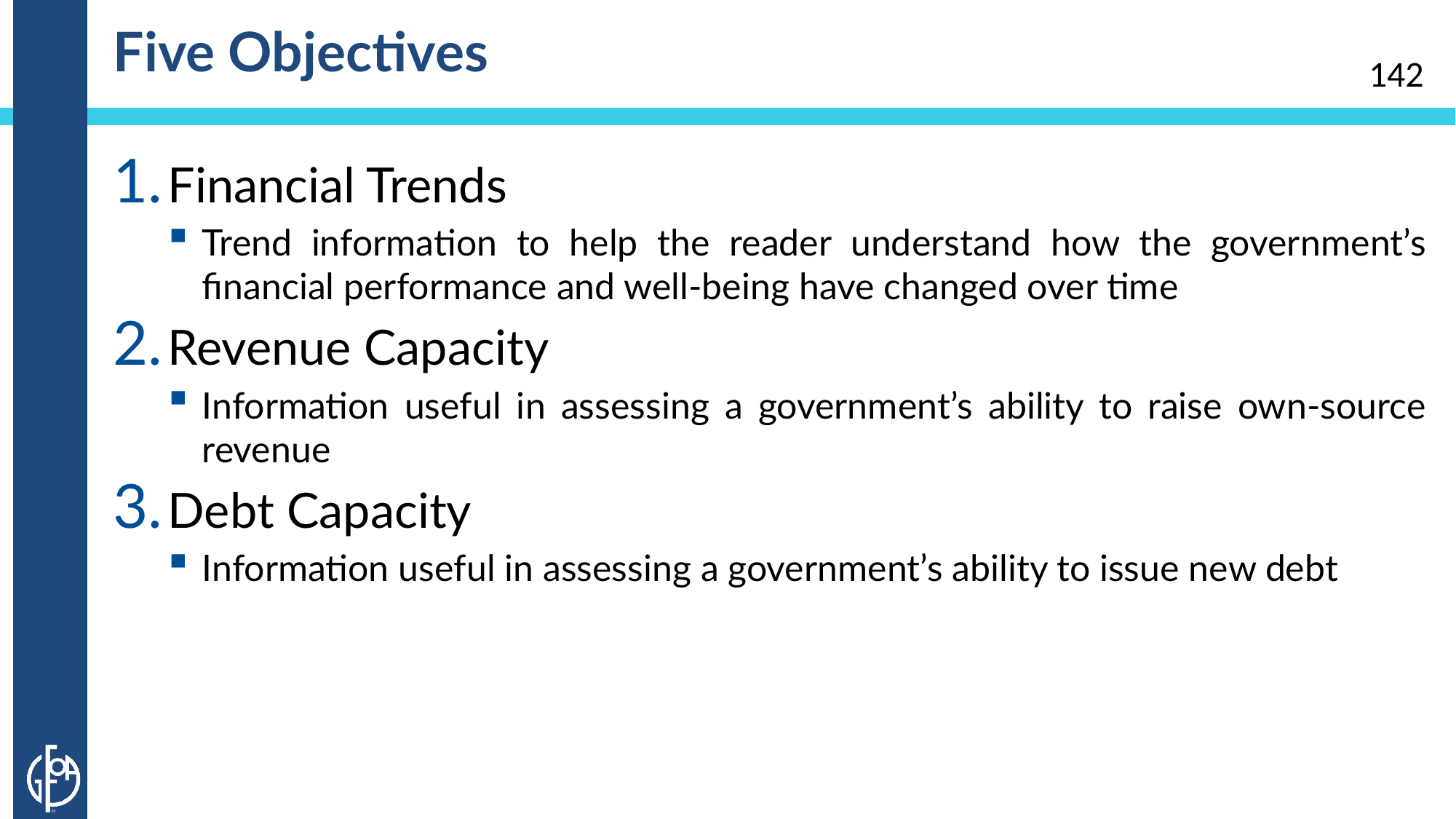

# Five Objectives
142
Financial Trends
Trend information to help the reader understand how the government’s financial performance and well-being have changed over time
Revenue Capacity
Information useful in assessing a government’s ability to raise own-source revenue
Debt Capacity
Information useful in assessing a government’s ability to issue new debt